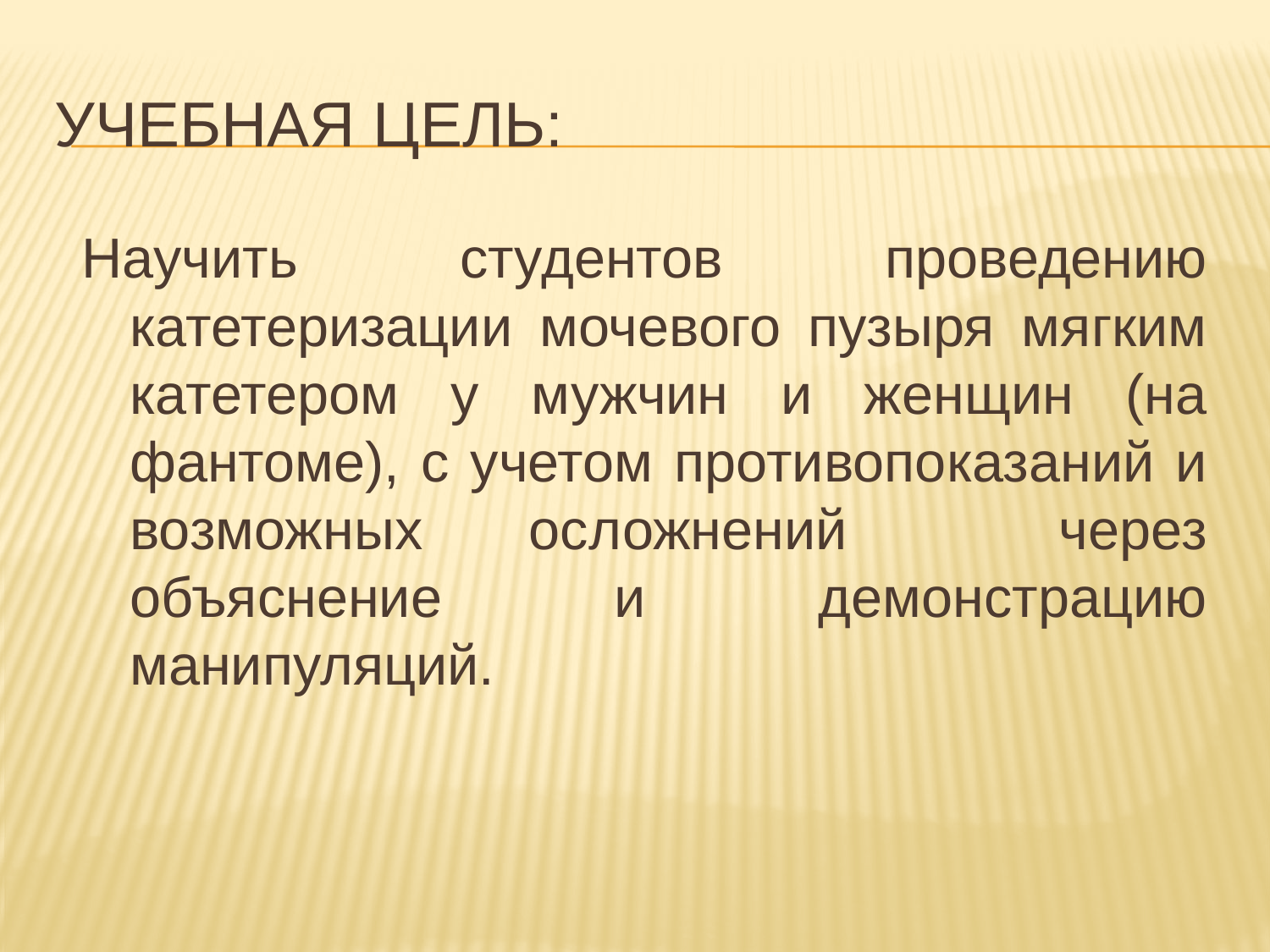

# Учебная цель:
Научить студентов проведению катетеризации мочевого пузыря мягким катетером у мужчин и женщин (на фантоме), с учетом противопоказаний и возможных осложнений  через объяснение и демонстрацию манипуляций.